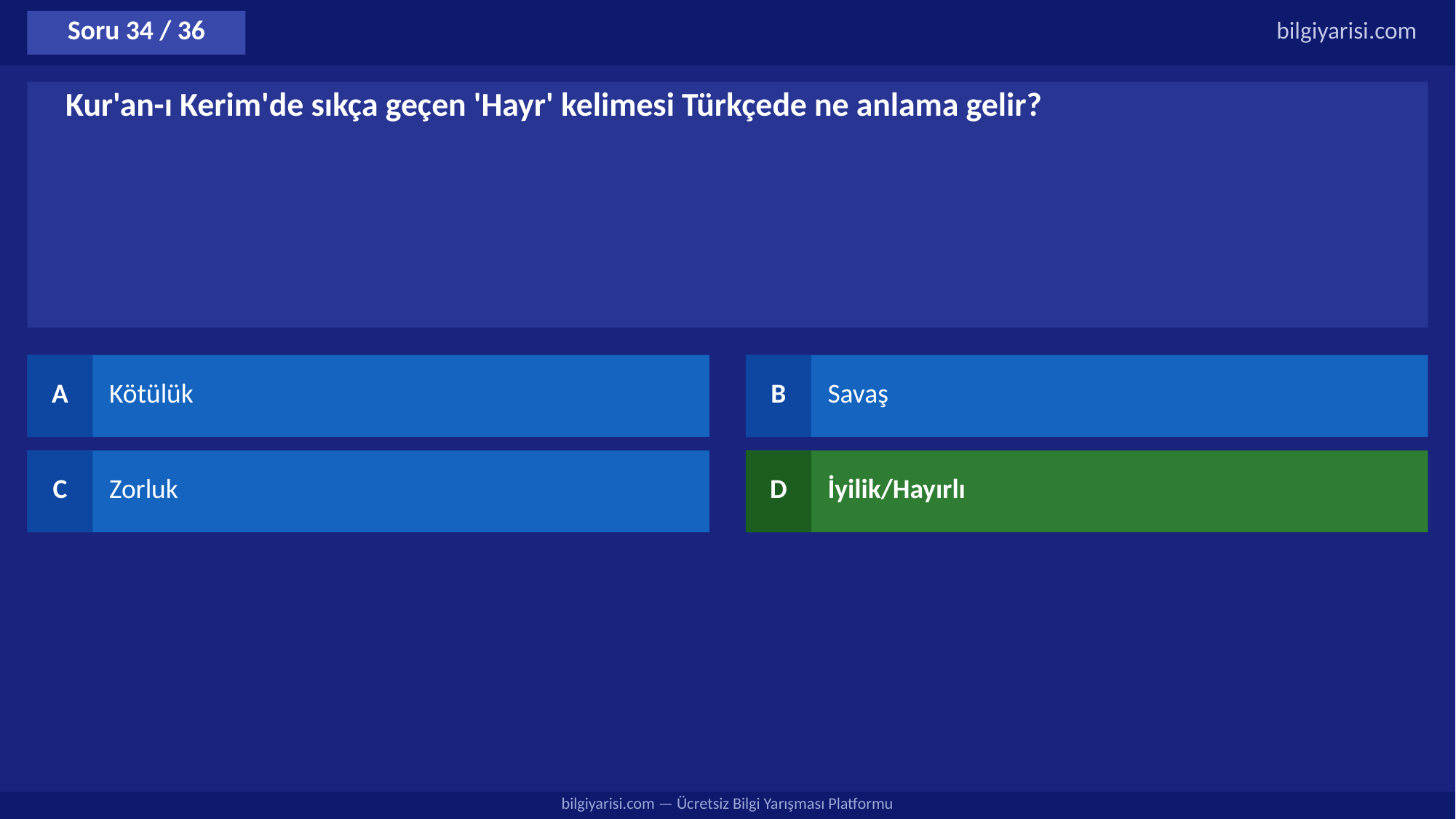

Soru 34 / 36
bilgiyarisi.com

Kur'an-ı Kerim'de sıkça geçen 'Hayr' kelimesi Türkçede ne anlama gelir?

A
Kötülük

B
Savaş

C
Zorluk

D
İyilik/Hayırlı
bilgiyarisi.com — Ücretsiz Bilgi Yarışması Platformu